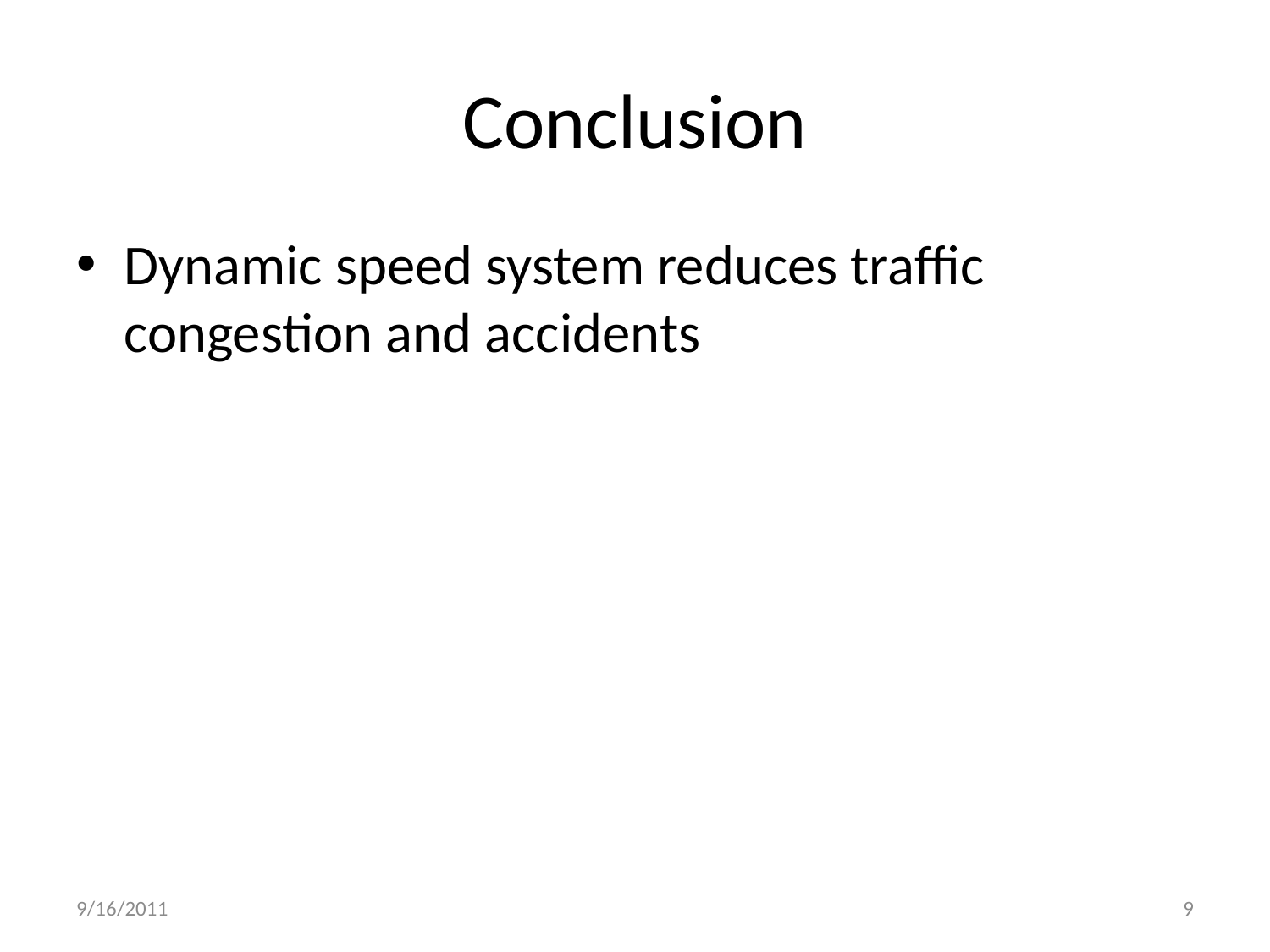

# Conclusion
Dynamic speed system reduces traffic congestion and accidents
9/16/2011
9